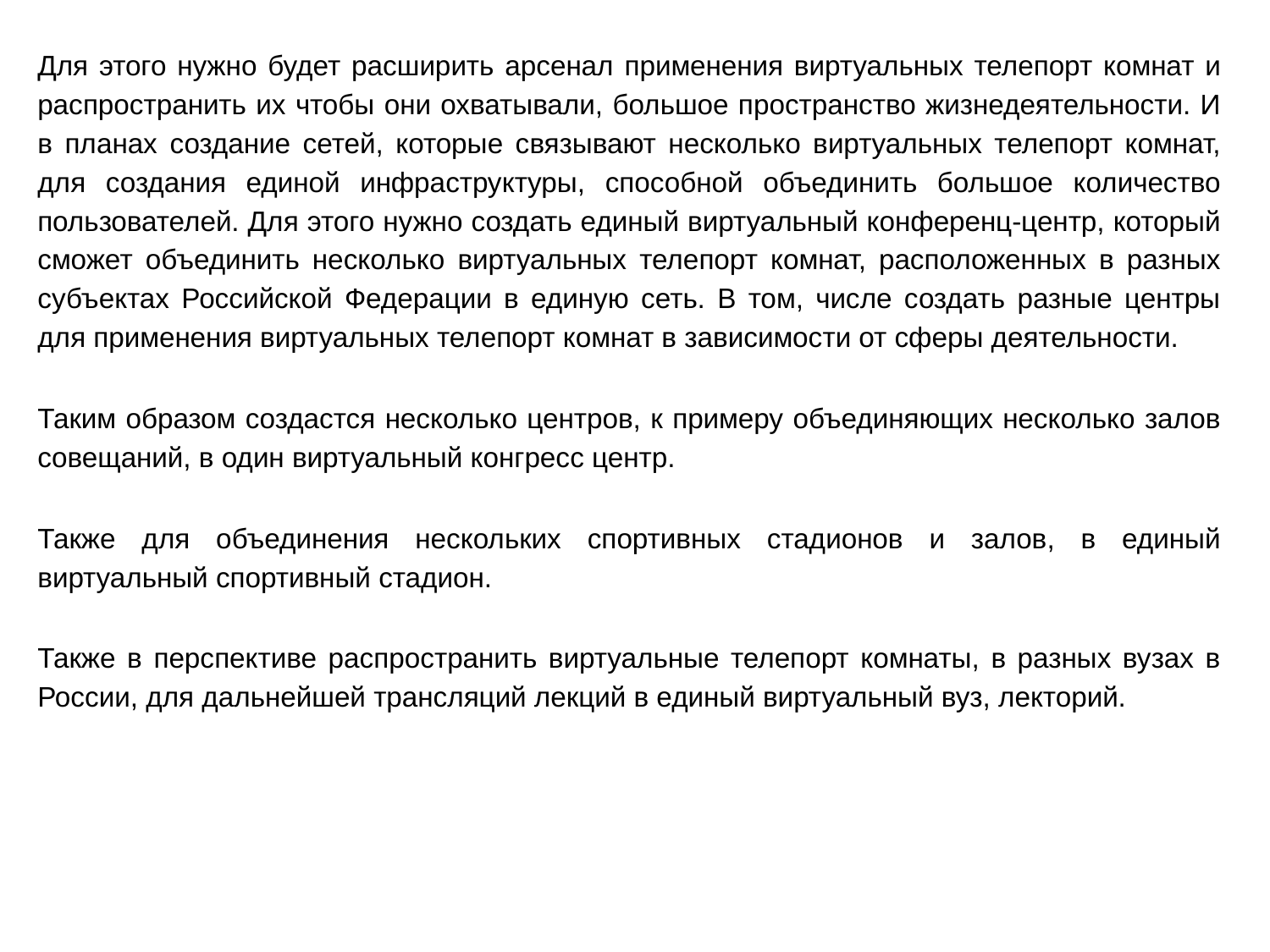

Для этого нужно будет расширить арсенал применения виртуальных телепорт комнат и распространить их чтобы они охватывали, большое пространство жизнедеятельности. И в планах создание сетей, которые связывают несколько виртуальных телепорт комнат, для создания единой инфраструктуры, способной объединить большое количество пользователей. Для этого нужно создать единый виртуальный конференц-центр, который сможет объединить несколько виртуальных телепорт комнат, расположенных в разных субъектах Российской Федерации в единую сеть. В том, числе создать разные центры для применения виртуальных телепорт комнат в зависимости от сферы деятельности.
Таким образом создастся несколько центров, к примеру объединяющих несколько залов совещаний, в один виртуальный конгресс центр.
Также для объединения нескольких спортивных стадионов и залов, в единый виртуальный спортивный стадион.
Также в перспективе распространить виртуальные телепорт комнаты, в разных вузах в России, для дальнейшей трансляций лекций в единый виртуальный вуз, лекторий.